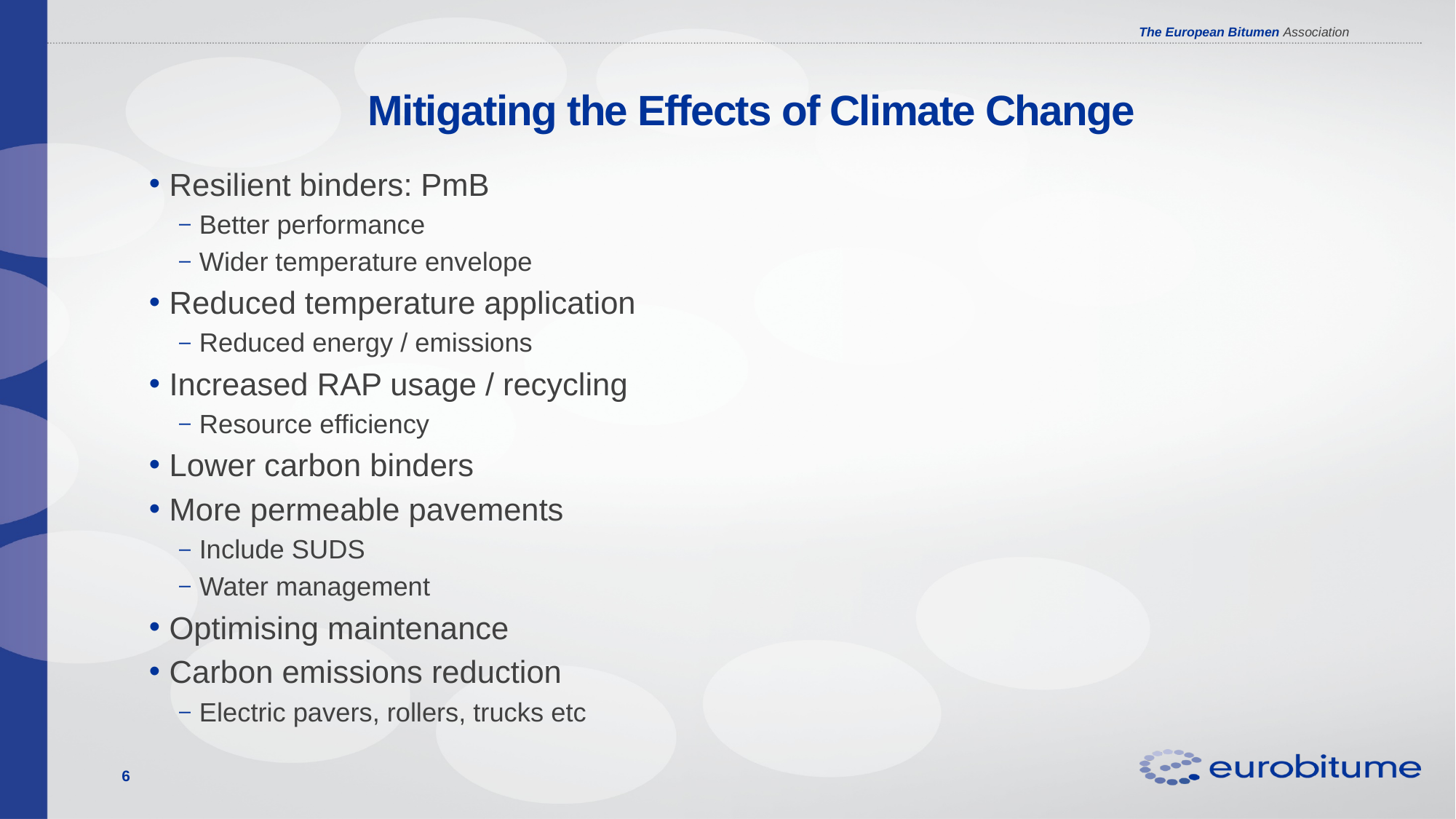

# Mitigating the Effects of Climate Change
Resilient binders: PmB
Better performance
Wider temperature envelope
Reduced temperature application
Reduced energy / emissions
Increased RAP usage / recycling
Resource efficiency
Lower carbon binders
More permeable pavements
Include SUDS
Water management
Optimising maintenance
Carbon emissions reduction
Electric pavers, rollers, trucks etc